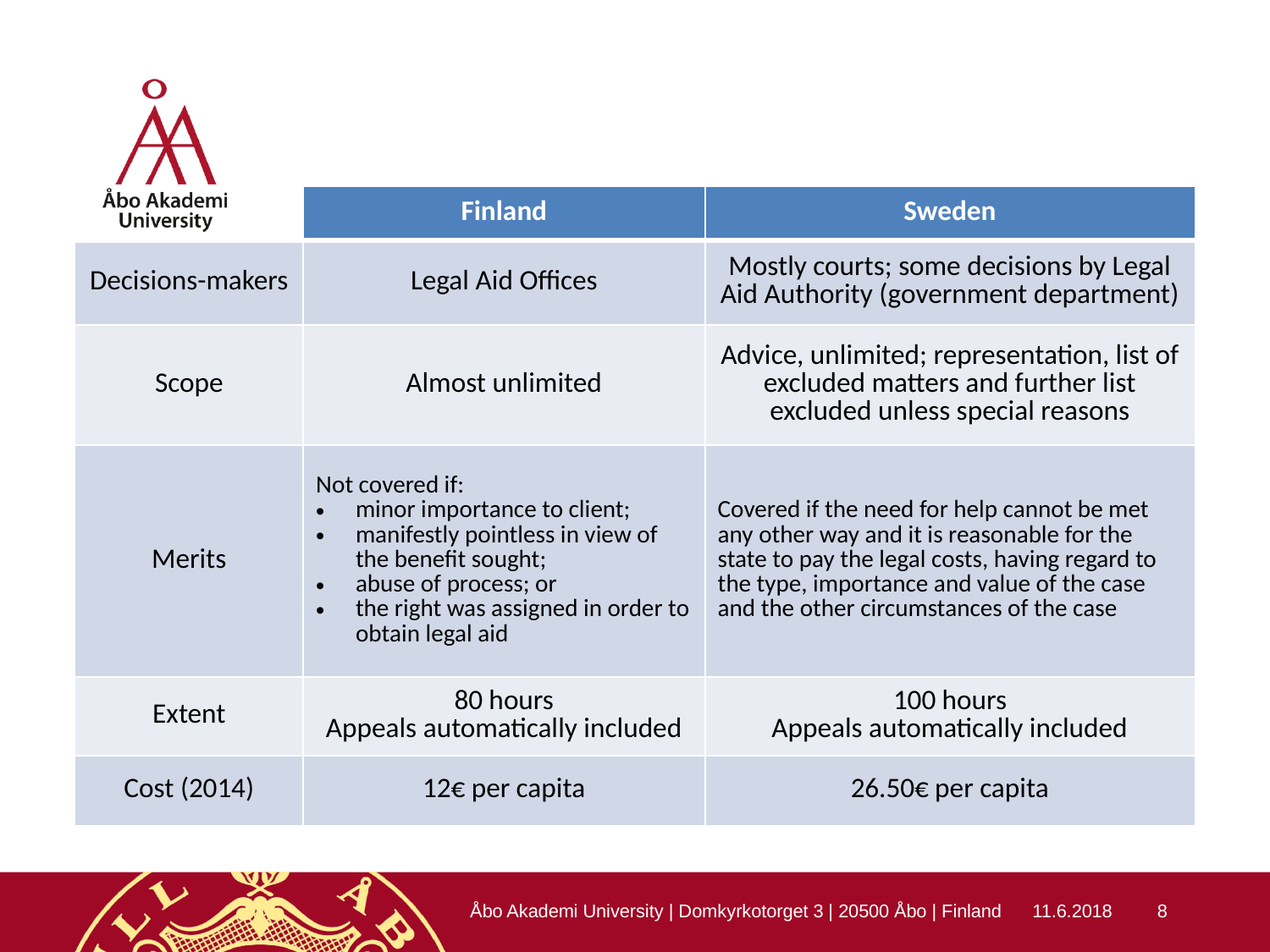

|  | Finland | Sweden |
| --- | --- | --- |
| Decisions-makers | Legal Aid Offices | Mostly courts; some decisions by Legal Aid Authority (government department) |
| Scope | Almost unlimited | Advice, unlimited; representation, list of excluded matters and further list excluded unless special reasons |
| Merits | Not covered if: minor importance to client; manifestly pointless in view of the benefit sought; abuse of process; or the right was assigned in order to obtain legal aid | Covered if the need for help cannot be met any other way and it is reasonable for the state to pay the legal costs, having regard to the type, importance and value of the case and the other circumstances of the case |
| Extent | 80 hours Appeals automatically included | 100 hours Appeals automatically included |
| Cost (2014) | 12€ per capita | 26.50€ per capita |
Åbo Akademi University | Domkyrkotorget 3 | 20500 Åbo | Finland
11.6.2018
8